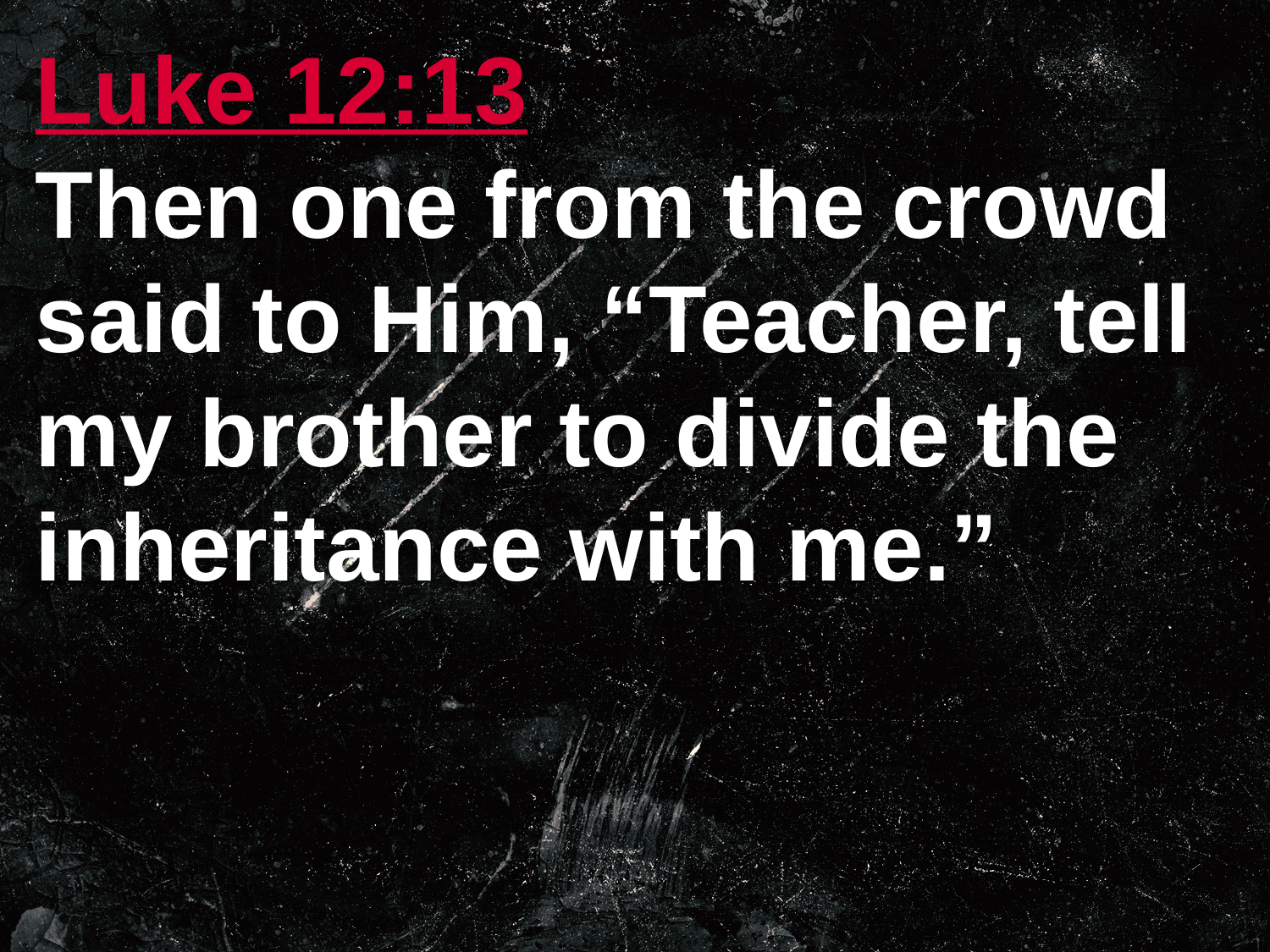

Luke 12:13
Then one from the crowd said to Him, “Teacher, tell my brother to divide the inheritance with me.”